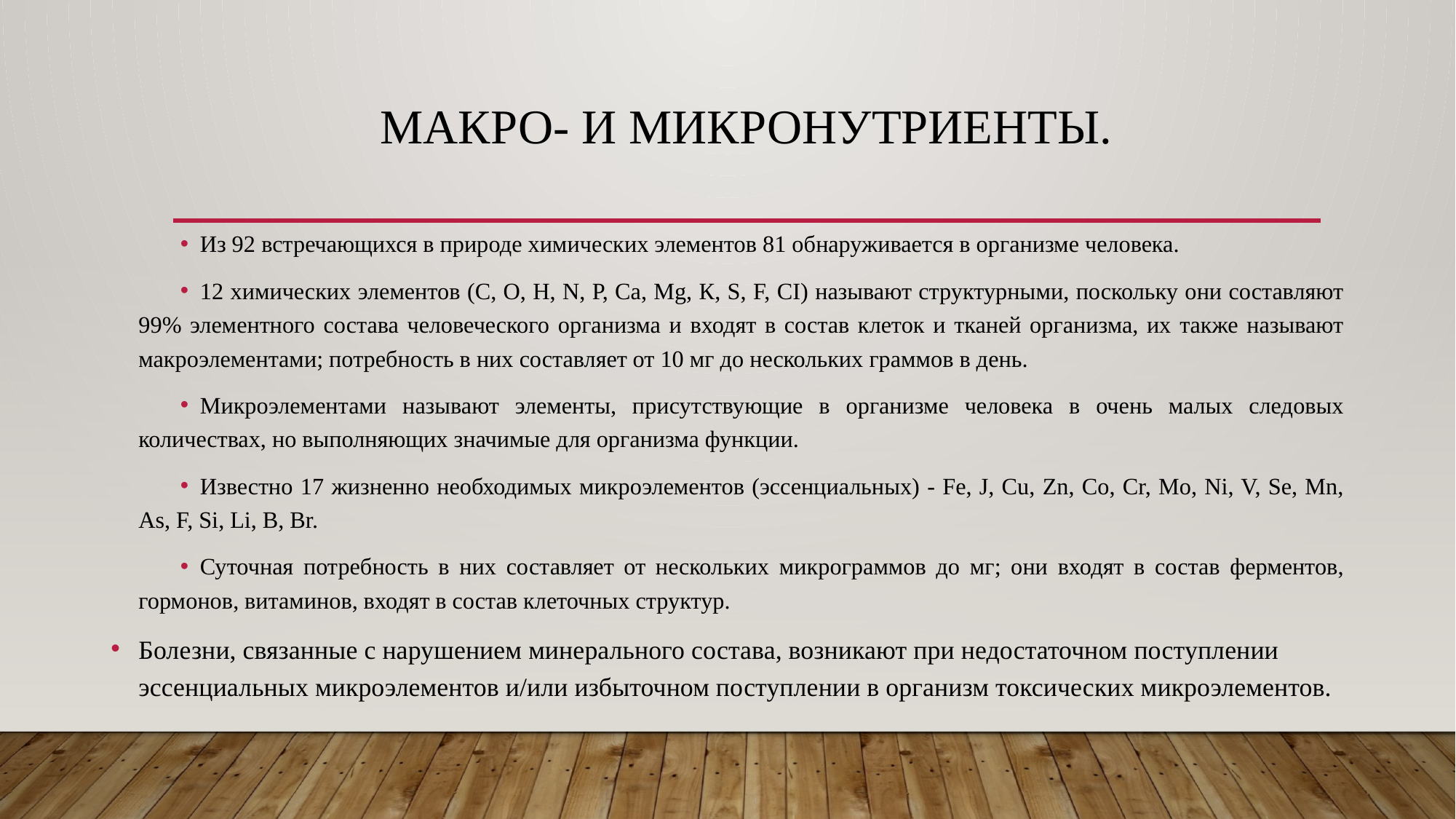

# Макро- и микронутриенты.
Из 92 встречающихся в природе химических элементов 81 обнаруживается в организме человека.
12 химических элементов (С, О, Н, N, Р, Са, Мg, К, S, F, CI) называют структурными, поскольку они составляют 99% элементного состава человеческого организма и входят в состав клеток и тканей организма, их также называют макроэлементами; потребность в них составляет от 10 мг до нескольких граммов в день.
Микроэлементами называют элементы, присутствующие в организме человека в очень малых следовых количествах, но выполняющих значимые для организма функции.
Известно 17 жизненно необходимых микроэлементов (эссенциальных) - Fe, J, Сu, Zn, Со, Cr, Mo, Ni, V, Se, Мn, As, F, Si, Li, В, Br.
Суточная потребность в них составляет от нескольких микрограммов до мг; они входят в состав ферментов, гормонов, витаминов, входят в состав клеточных структур.
Болезни, связанные с нарушением минерального состава, возникают при недостаточном поступлении эссенциальных микроэлементов и/или избыточном поступлении в организм токсических микроэлементов.